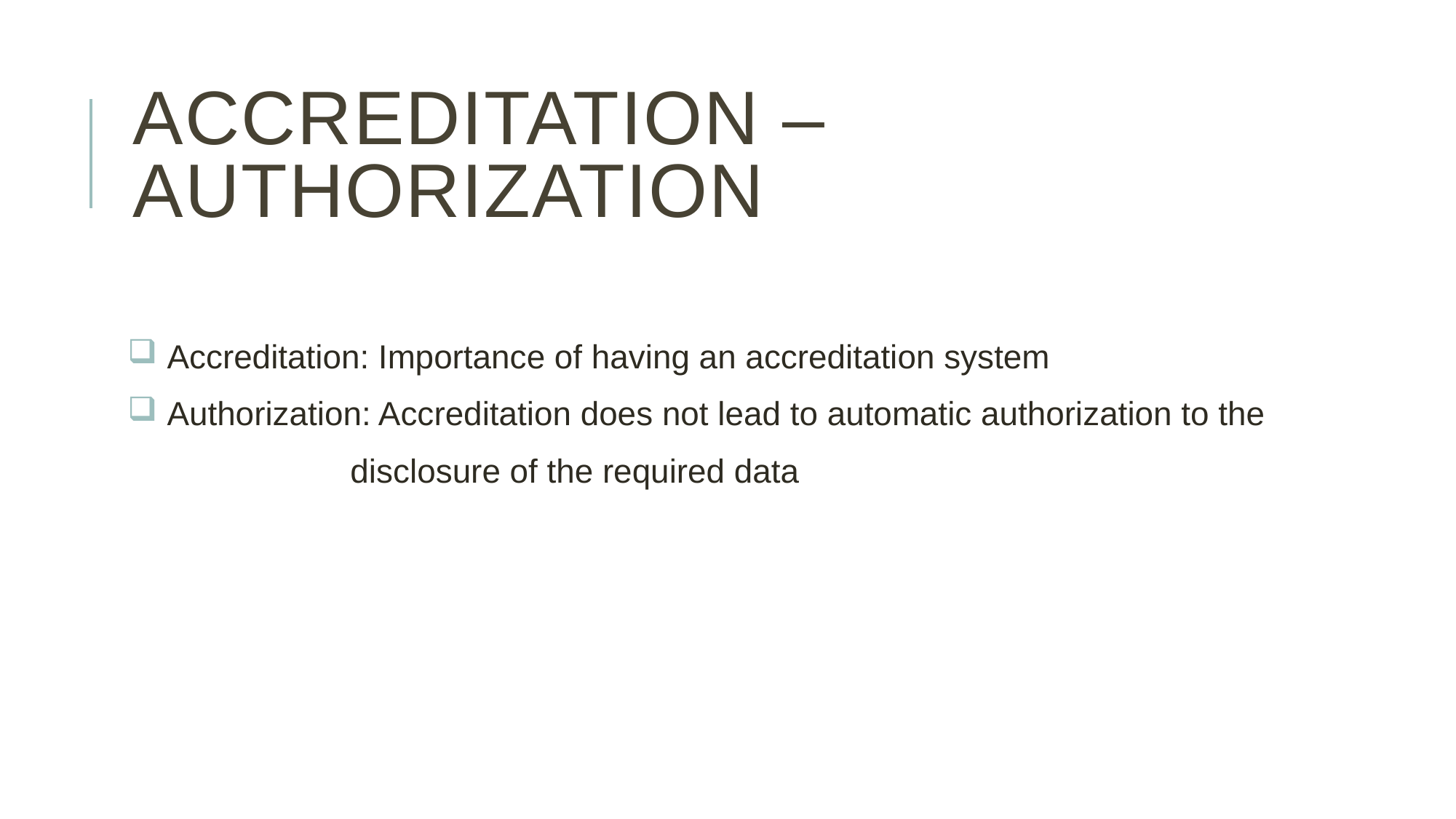

# Accreditation – Authorization

 Accreditation: Importance of having an accreditation system
 Authorization: Accreditation does not lead to automatic authorization to the
                        disclosure of the required data